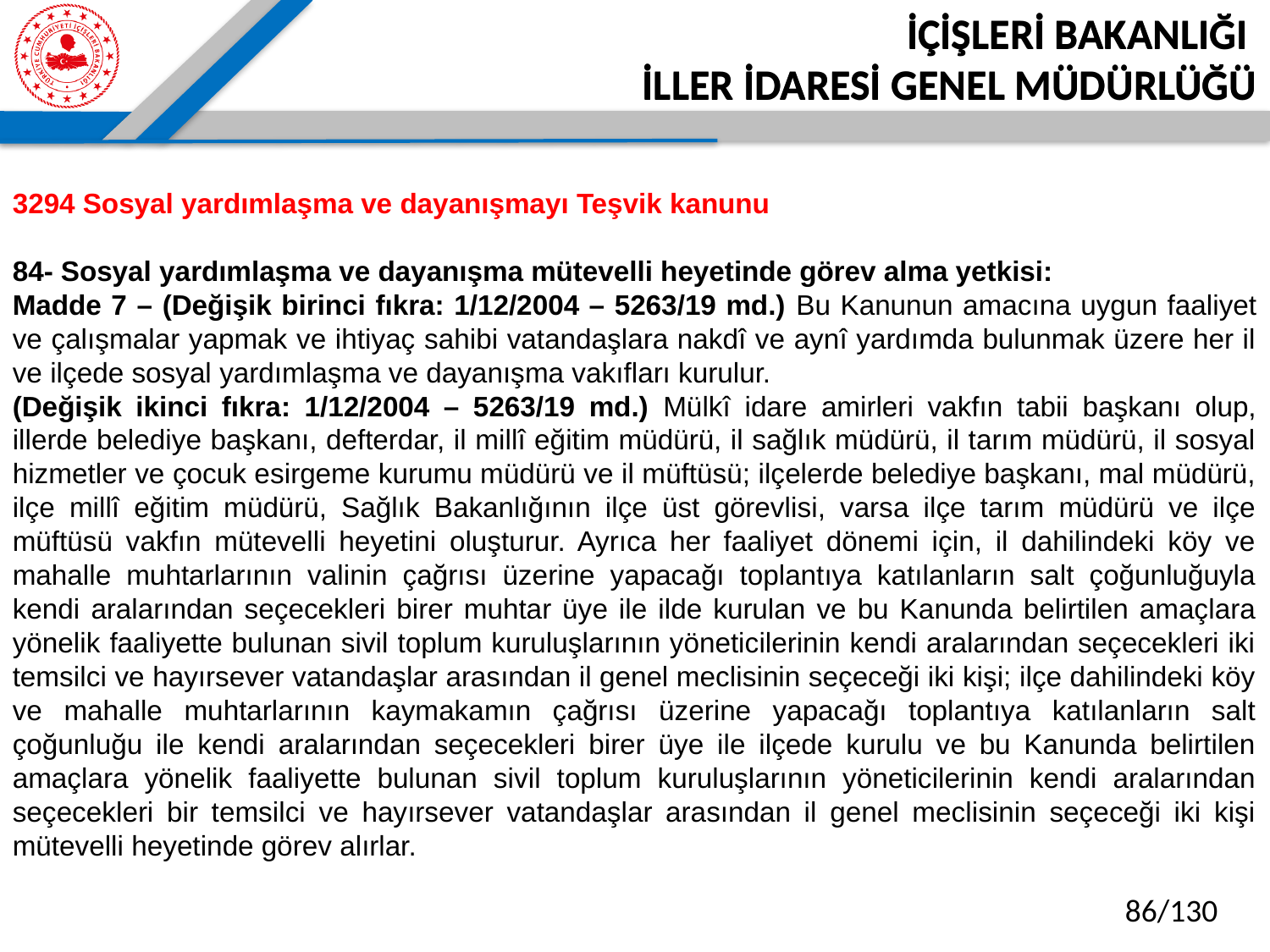

İÇİŞLERİ BAKANLIĞI
İLLER İDARESİ GENEL MÜDÜRLÜĞÜ
3294 Sosyal yardımlaşma ve dayanışmayı Teşvik kanunu

84- Sosyal yardımlaşma ve dayanışma mütevelli heyetinde görev alma yetkisi:
Madde 7 – (Değişik birinci fıkra: 1/12/2004 – 5263/19 md.) Bu Kanunun amacına uygun faaliyet ve çalışmalar yapmak ve ihtiyaç sahibi vatandaşlara nakdî ve aynî yardımda bulunmak üzere her il ve ilçede sosyal yardımlaşma ve dayanışma vakıfları kurulur.
(Değişik ikinci fıkra: 1/12/2004 – 5263/19 md.) Mülkî idare amirleri vakfın tabii başkanı olup, illerde belediye başkanı, defterdar, il millî eğitim müdürü, il sağlık müdürü, il tarım müdürü, il sosyal hizmetler ve çocuk esirgeme kurumu müdürü ve il müftüsü; ilçelerde belediye başkanı, mal müdürü, ilçe millî eğitim müdürü, Sağlık Bakanlığının ilçe üst görevlisi, varsa ilçe tarım müdürü ve ilçe müftüsü vakfın mütevelli heyetini oluşturur. Ayrıca her faaliyet dönemi için, il dahilindeki köy ve mahalle muhtarlarının valinin çağrısı üzerine yapacağı toplantıya katılanların salt çoğunluğuyla kendi aralarından seçecekleri birer muhtar üye ile ilde kurulan ve bu Kanunda belirtilen amaçlara yönelik faaliyette bulunan sivil toplum kuruluşlarının yöneticilerinin kendi aralarından seçecekleri iki temsilci ve hayırsever vatandaşlar arasından il genel meclisinin seçeceği iki kişi; ilçe dahilindeki köy ve mahalle muhtarlarının kaymakamın çağrısı üzerine yapacağı toplantıya katılanların salt çoğunluğu ile kendi aralarından seçecekleri birer üye ile ilçede kurulu ve bu Kanunda belirtilen amaçlara yönelik faaliyette bulunan sivil toplum kuruluşlarının yöneticilerinin kendi aralarından seçecekleri bir temsilci ve hayırsever vatandaşlar arasından il genel meclisinin seçeceği iki kişi mütevelli heyetinde görev alırlar.